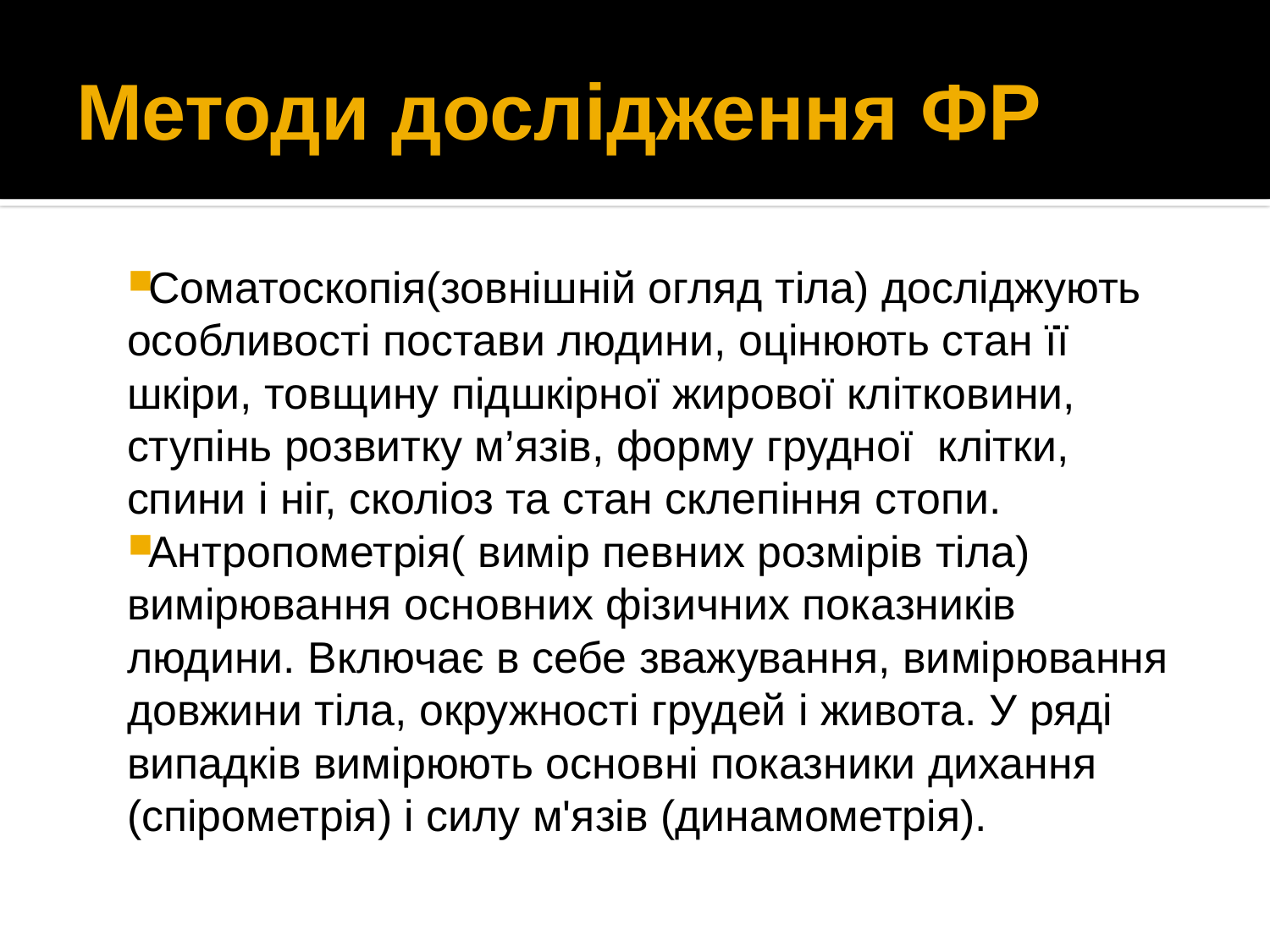

# Методи дослідження ФР
Соматоскопія(зовнішній огляд тіла) досліджують особливості постави людини, оцінюють стан її шкіри, товщину підшкірної жирової клітковини, ступінь розвитку м’язів, форму грудної  клітки, спини і ніг, сколіоз та стан склепіння стопи.
Антропометрія( вимір певних розмірів тіла) вимірювання основних фізичних показників людини. Включає в себе зважування, вимірювання довжини тіла, окружності грудей і живота. У ряді випадків вимірюють основні показники дихання (спірометрія) і силу м'язів (динамометрія).